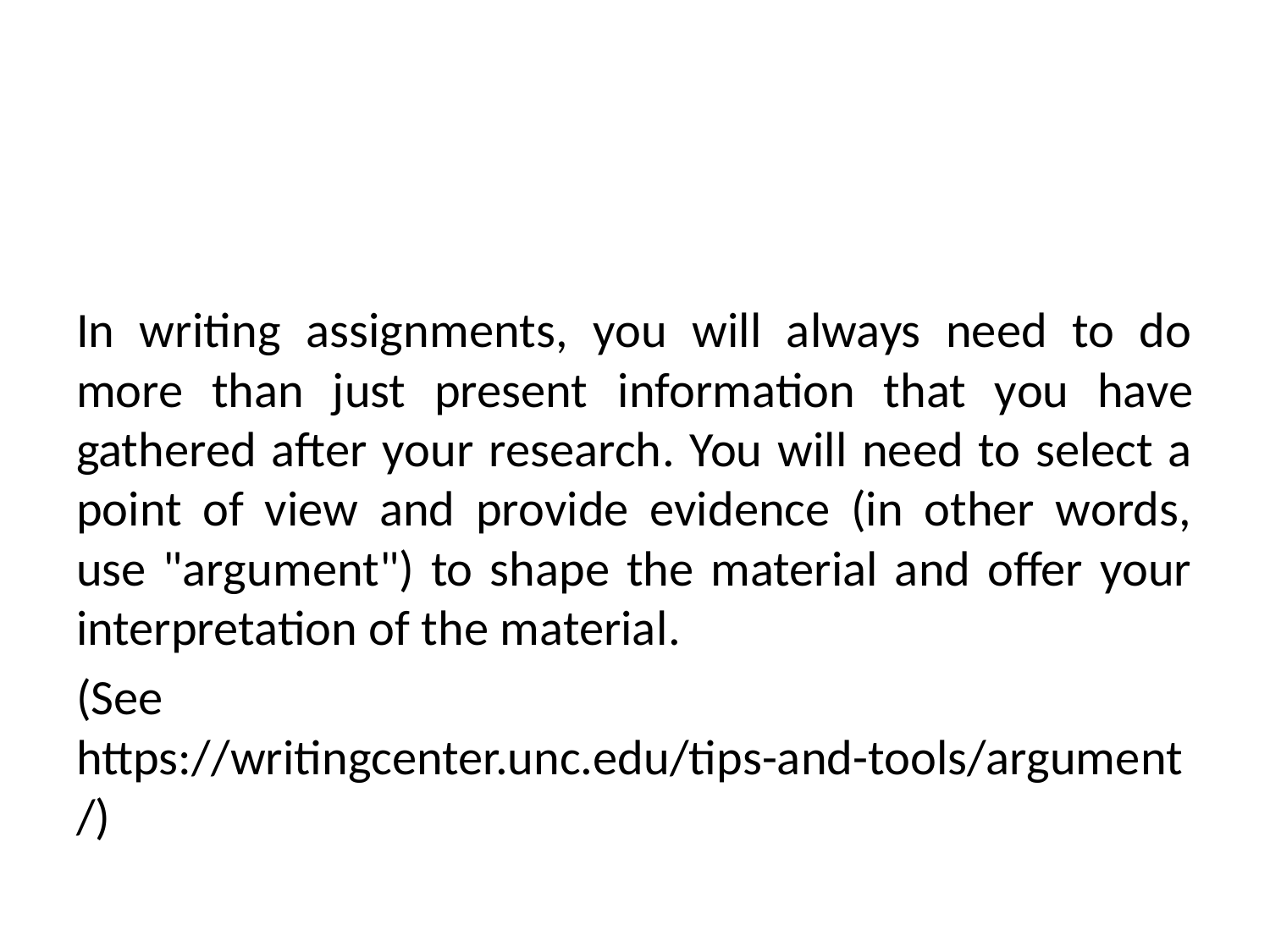

In writing assignments, you will always need to do more than just present information that you have gathered after your research. You will need to select a point of view and provide evidence (in other words, use "argument") to shape the material and offer your interpretation of the material.
(See https://writingcenter.unc.edu/tips-and-tools/argument/)